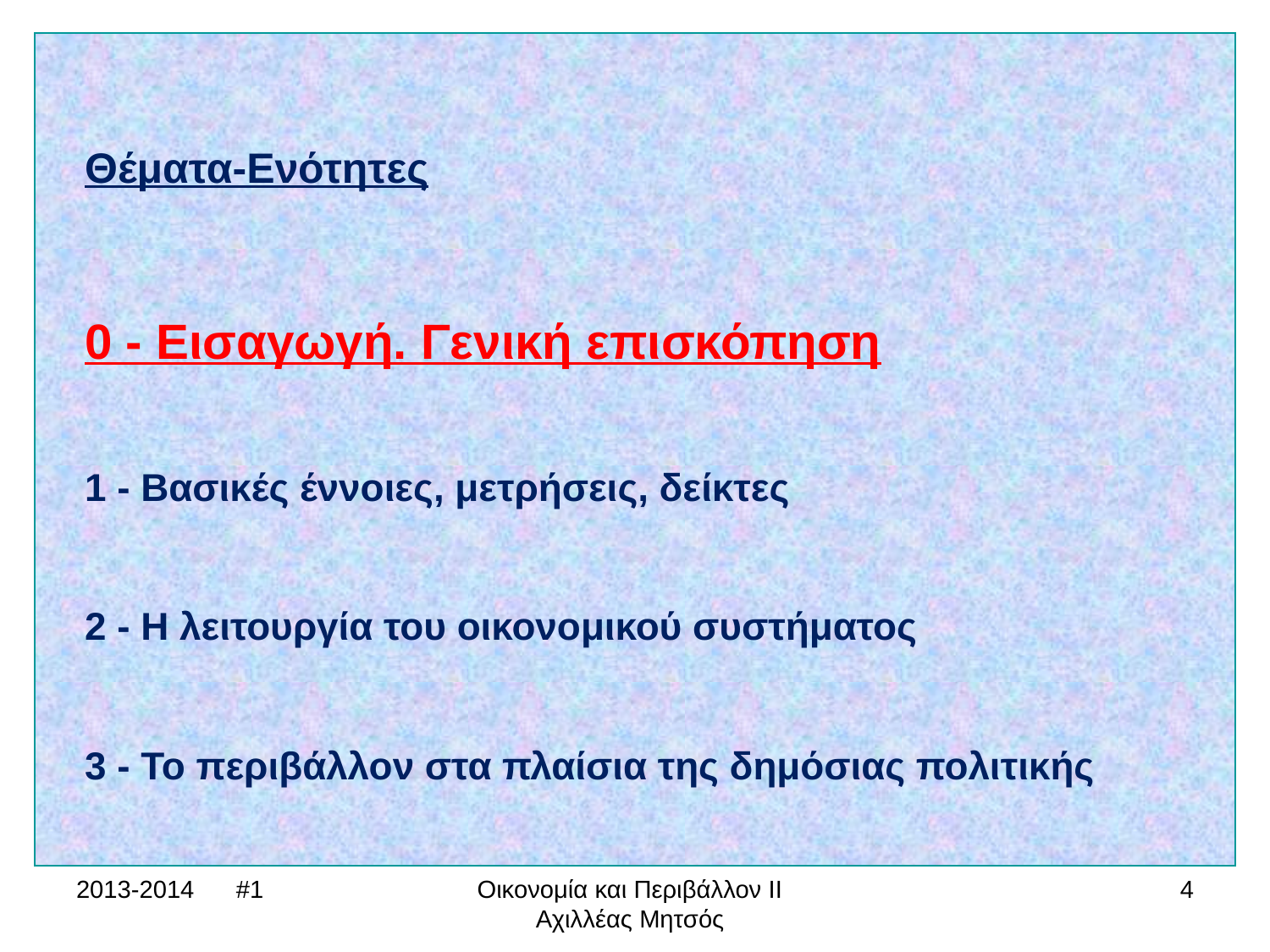

Θέματα-Ενότητες
0 - Εισαγωγή. Γενική επισκόπηση
1 - Βασικές έννοιες, μετρήσεις, δείκτες
2 - Η λειτουργία του οικονομικού συστήματος
3 - Το περιβάλλον στα πλαίσια της δημόσιας πολιτικής
2013-2014      #1
Οικονομία και Περιβάλλον ΙΙ Αχιλλέας Μητσός
4